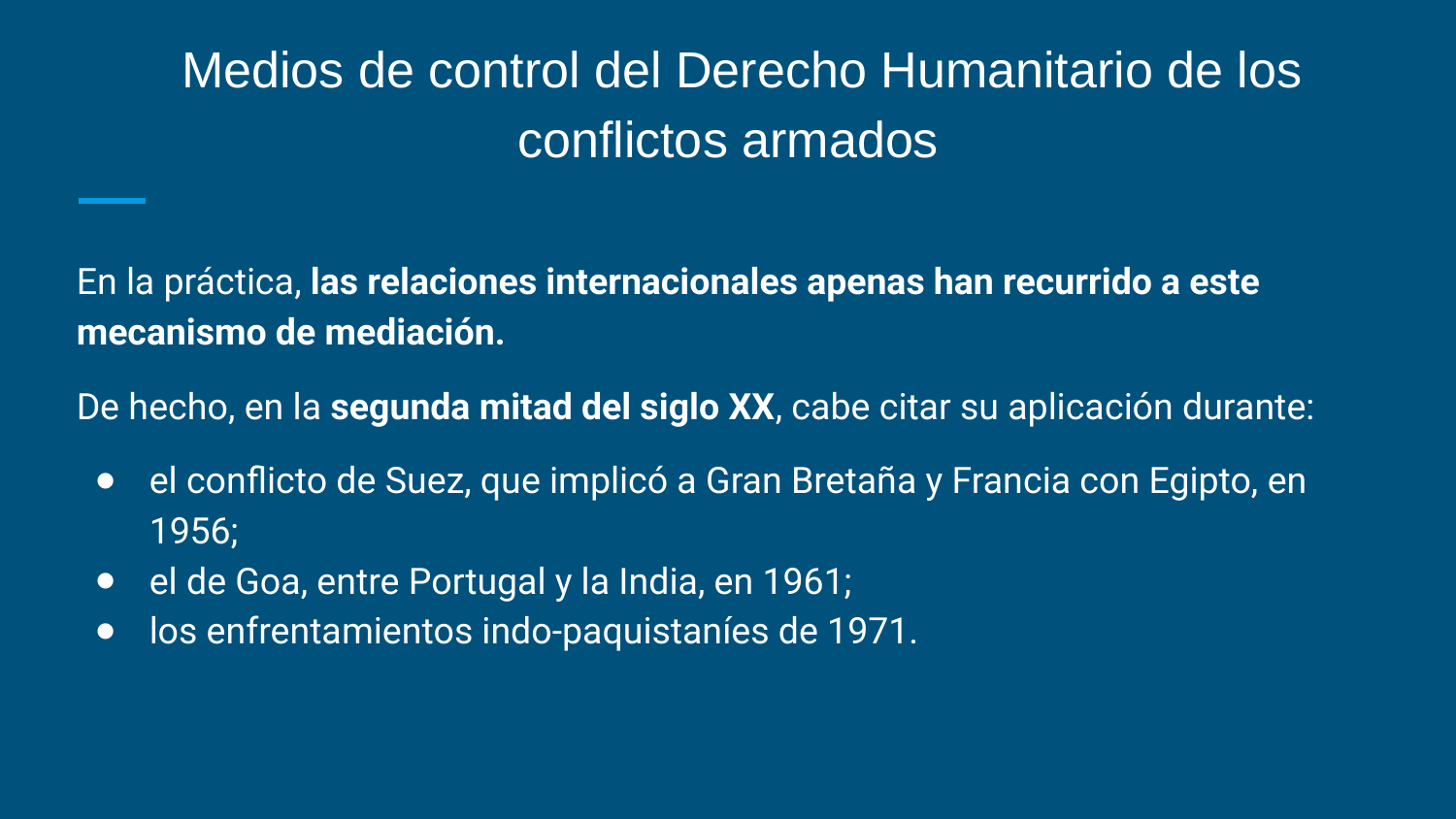

# Medios de control del Derecho Humanitario de los conflictos armados
En la práctica, las relaciones internacionales apenas han recurrido a este mecanismo de mediación.
De hecho, en la segunda mitad del siglo XX, cabe citar su aplicación durante:
el conflicto de Suez, que implicó a Gran Bretaña y Francia con Egipto, en 1956;
el de Goa, entre Portugal y la India, en 1961;
los enfrentamientos indo-paquistaníes de 1971.